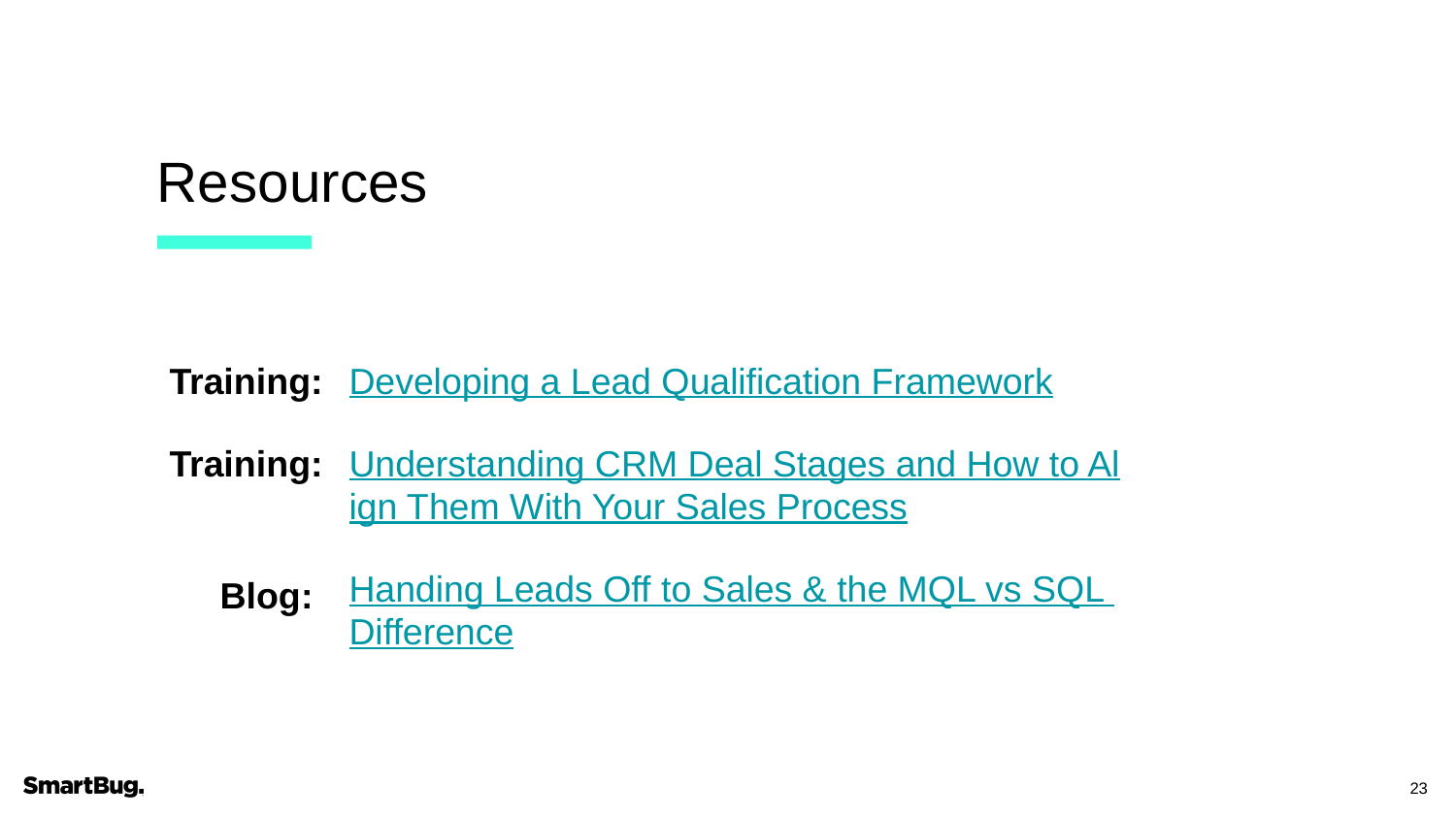

# Resources
Training:
Training:
Blog:
Developing a Lead Qualification Framework
Understanding CRM Deal Stages and How to Align Them With Your Sales Process
Handing Leads Off to Sales & the MQL vs SQL Difference
23